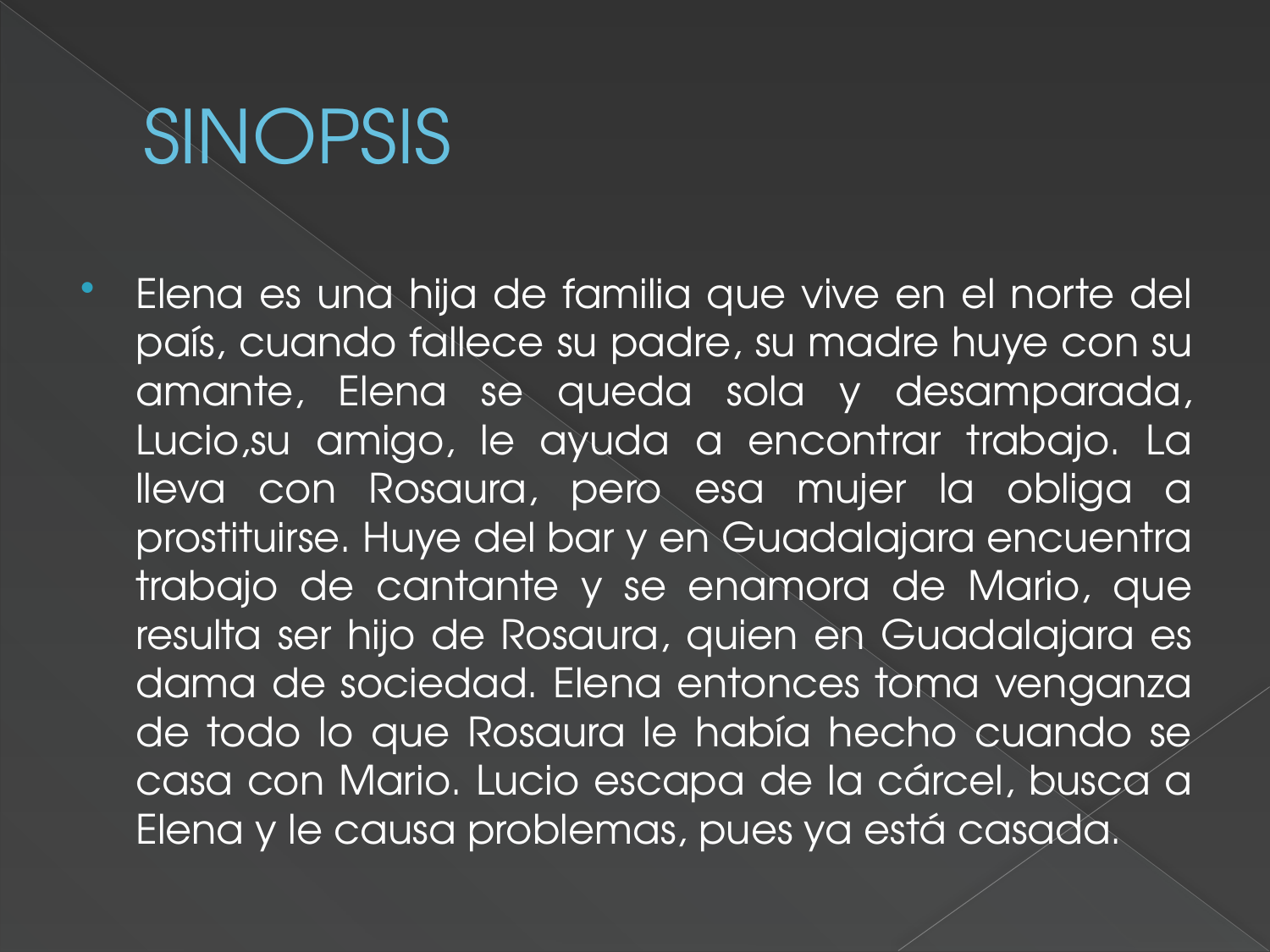

# SINOPSIS
Elena es una hija de familia que vive en el norte del país, cuando fallece su padre, su madre huye con su amante, Elena se queda sola y desamparada, Lucio,su amigo, le ayuda a encontrar trabajo. La lleva con Rosaura, pero esa mujer la obliga a prostituirse. Huye del bar y en Guadalajara encuentra trabajo de cantante y se enamora de Mario, que resulta ser hijo de Rosaura, quien en Guadalajara es dama de sociedad. Elena entonces toma venganza de todo lo que Rosaura le había hecho cuando se casa con Mario. Lucio escapa de la cárcel, busca a Elena y le causa problemas, pues ya está casada.